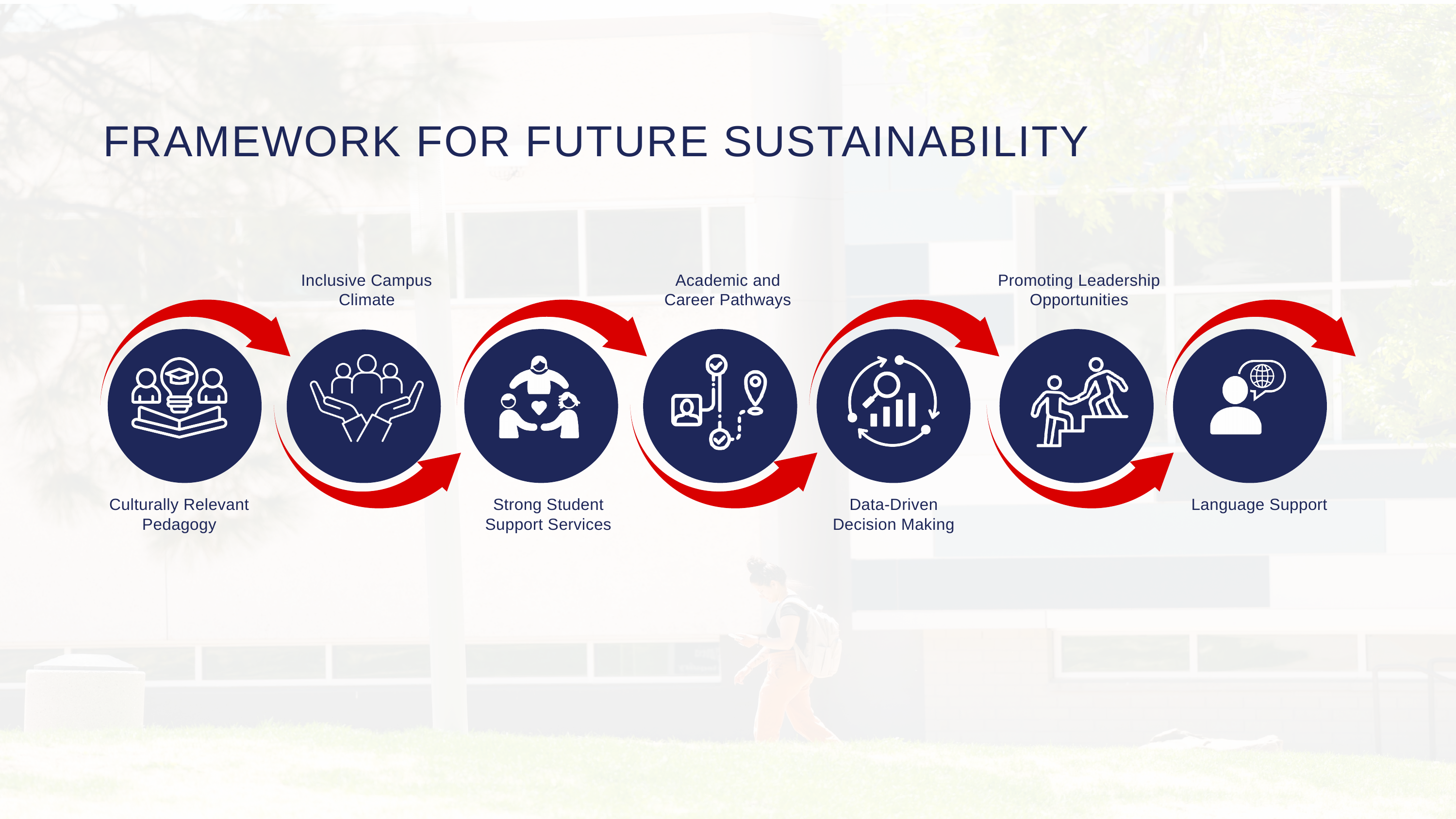

FRAMEWORK FOR FUTURE SUSTAINABILITY
Inclusive Campus Climate
Academic and
Career Pathways
Promoting Leadership Opportunities

Culturally Relevant Pedagogy
Strong Student
Support Services
Data-Driven
Decision Making
Language Support